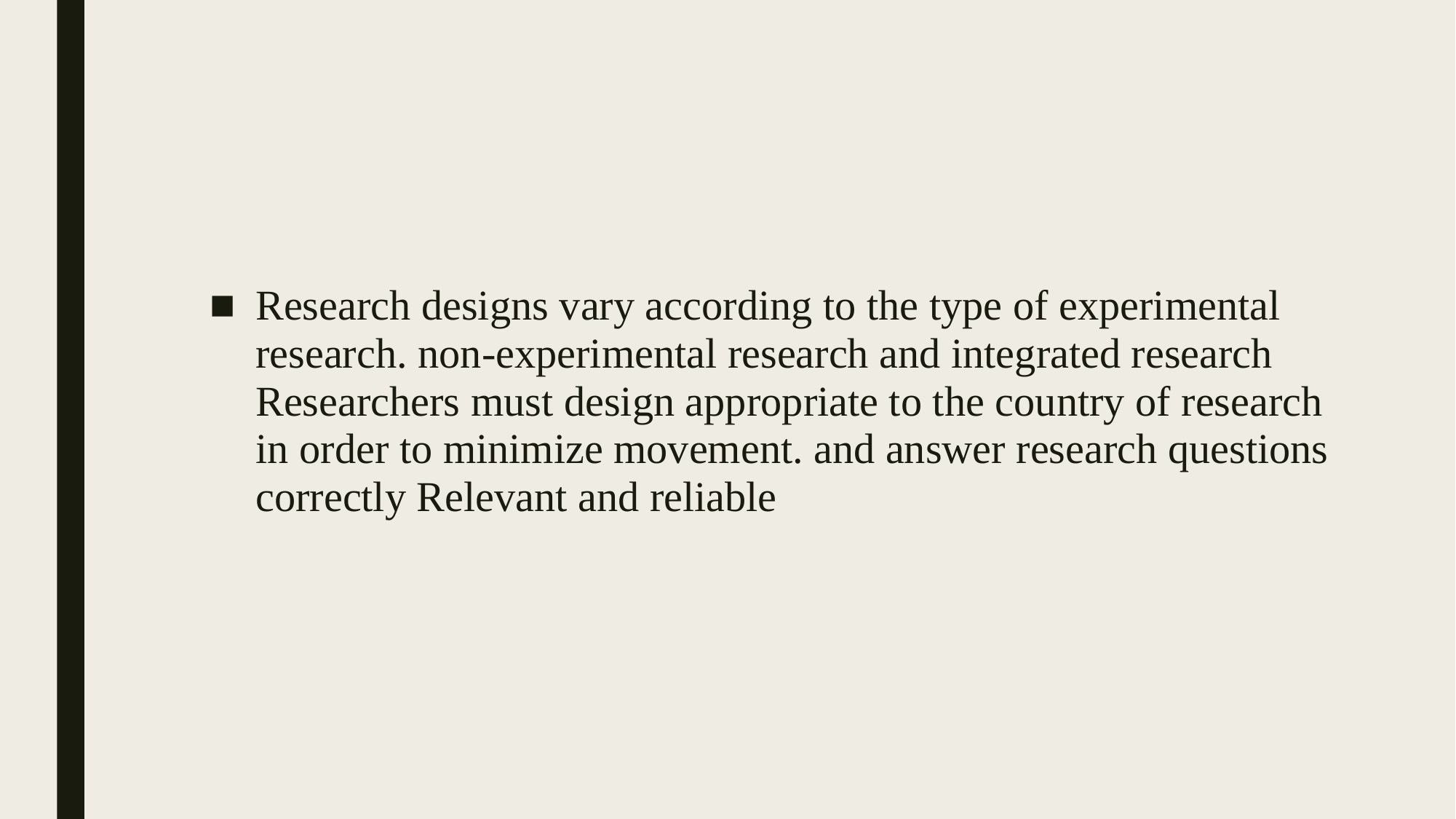

Research designs vary according to the type of experimental research. non-experimental research and integrated research Researchers must design appropriate to the country of research in order to minimize movement. and answer research questions correctly Relevant and reliable